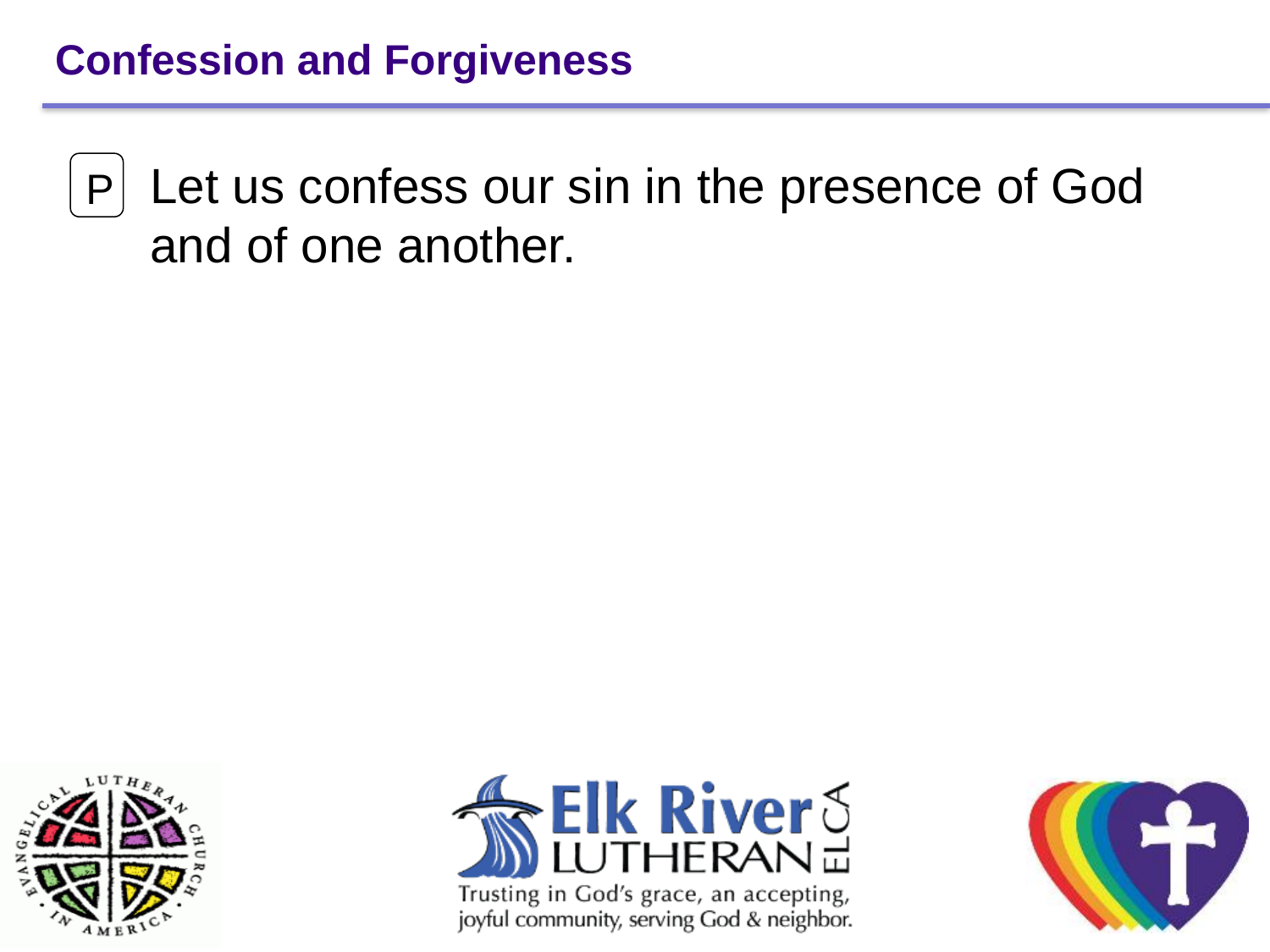

# Confession and Forgiveness
Let us confess our sin in the presence of God and of one another.

P